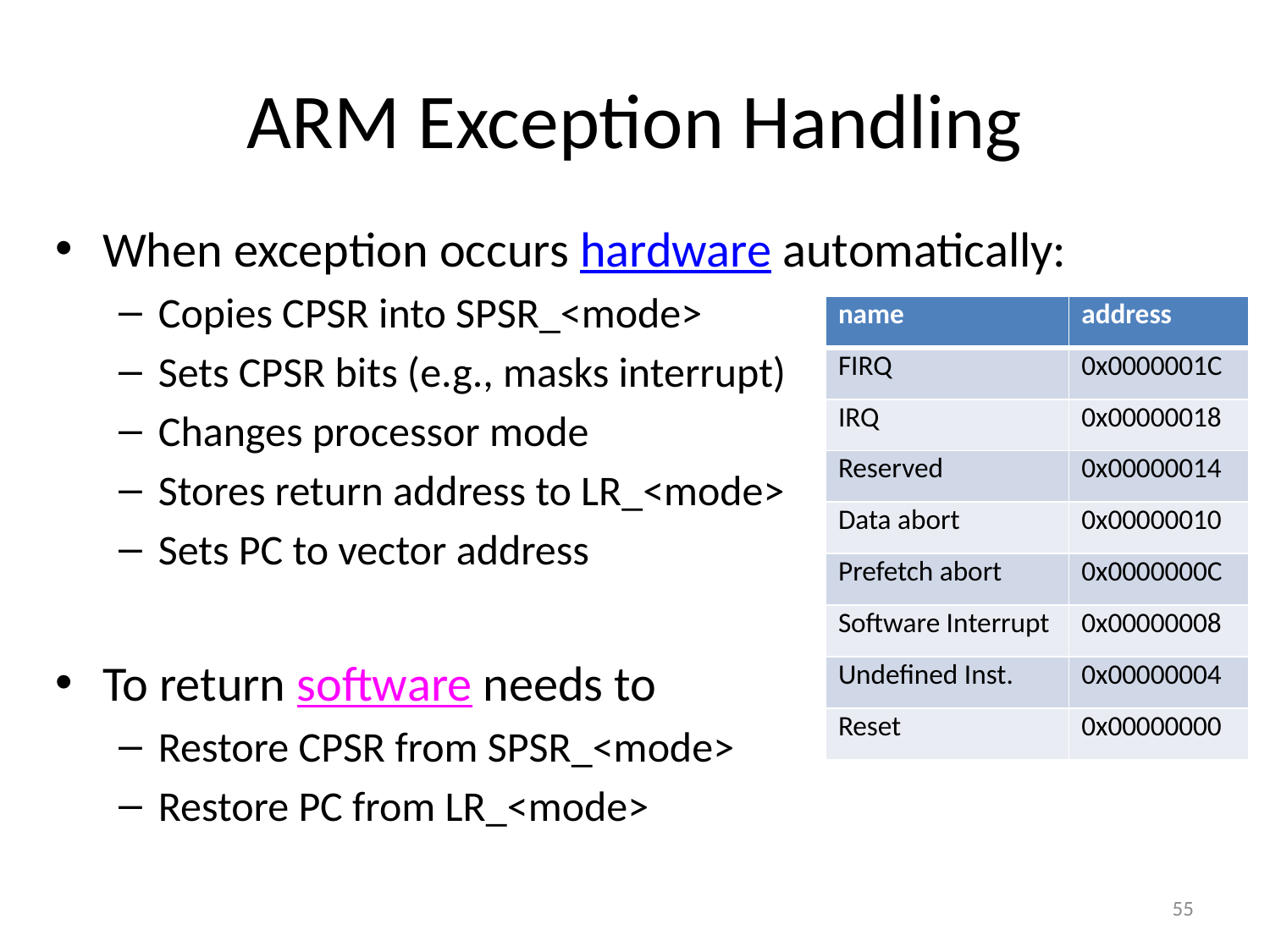

# ARM Exception Handling
When exception occurs hardware automatically:
Copies CPSR into SPSR_<mode>
Sets CPSR bits (e.g., masks interrupt)
Changes processor mode
Stores return address to LR_<mode>
Sets PC to vector address

To return software needs to
Restore CPSR from SPSR_<mode>
Restore PC from LR_<mode>
| name | address |
| --- | --- |
| FIRQ | 0x0000001C |
| IRQ | 0x00000018 |
| Reserved | 0x00000014 |
| Data abort | 0x00000010 |
| Prefetch abort | 0x0000000C |
| Software Interrupt | 0x00000008 |
| Undefined Inst. | 0x00000004 |
| Reset | 0x00000000 |
55